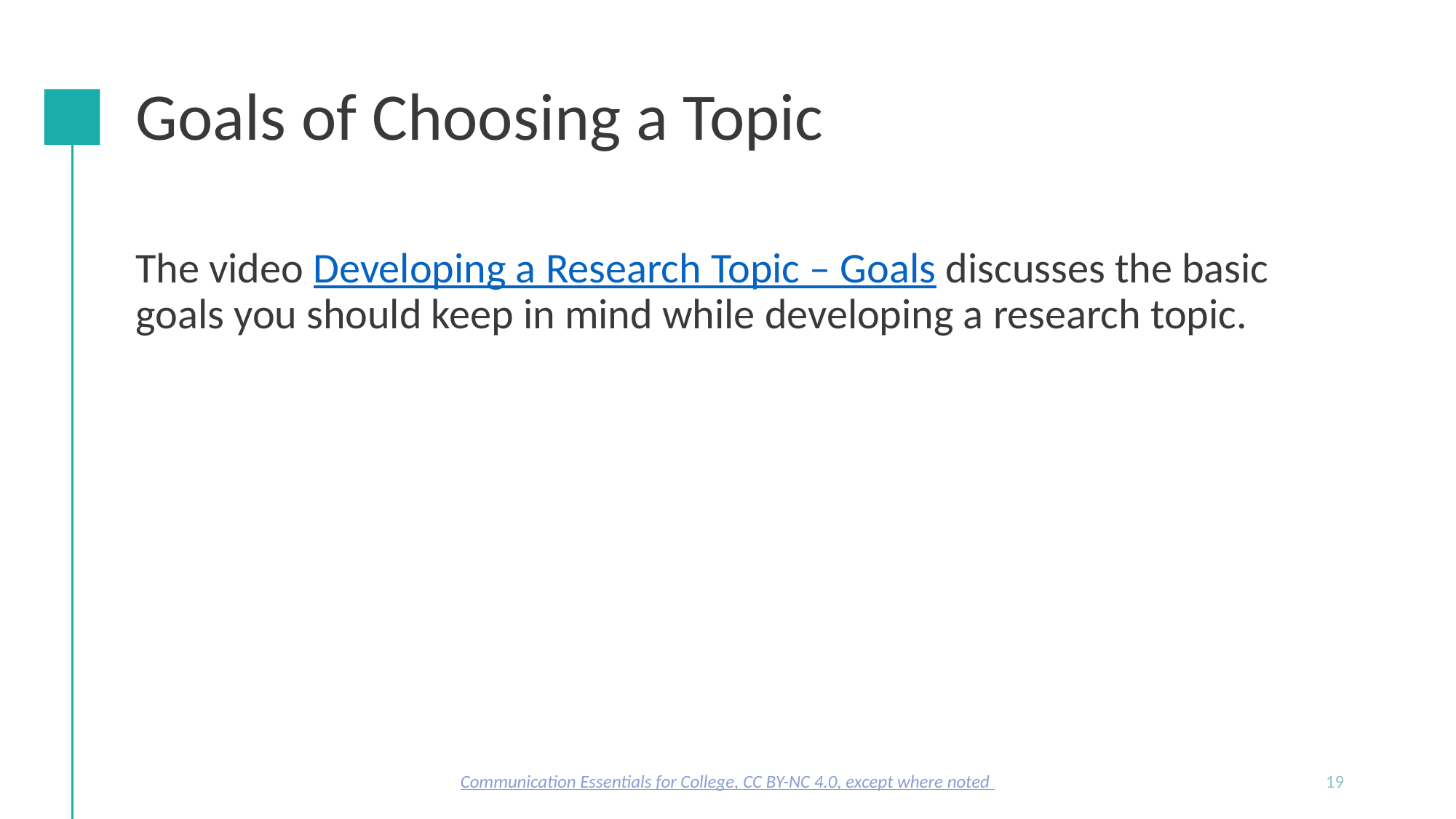

# Goals of Choosing a Topic
The video Developing a Research Topic – Goals discusses the basic goals you should keep in mind while developing a research topic.

Communication Essentials for College, CC BY-NC 4.0, except where noted
19